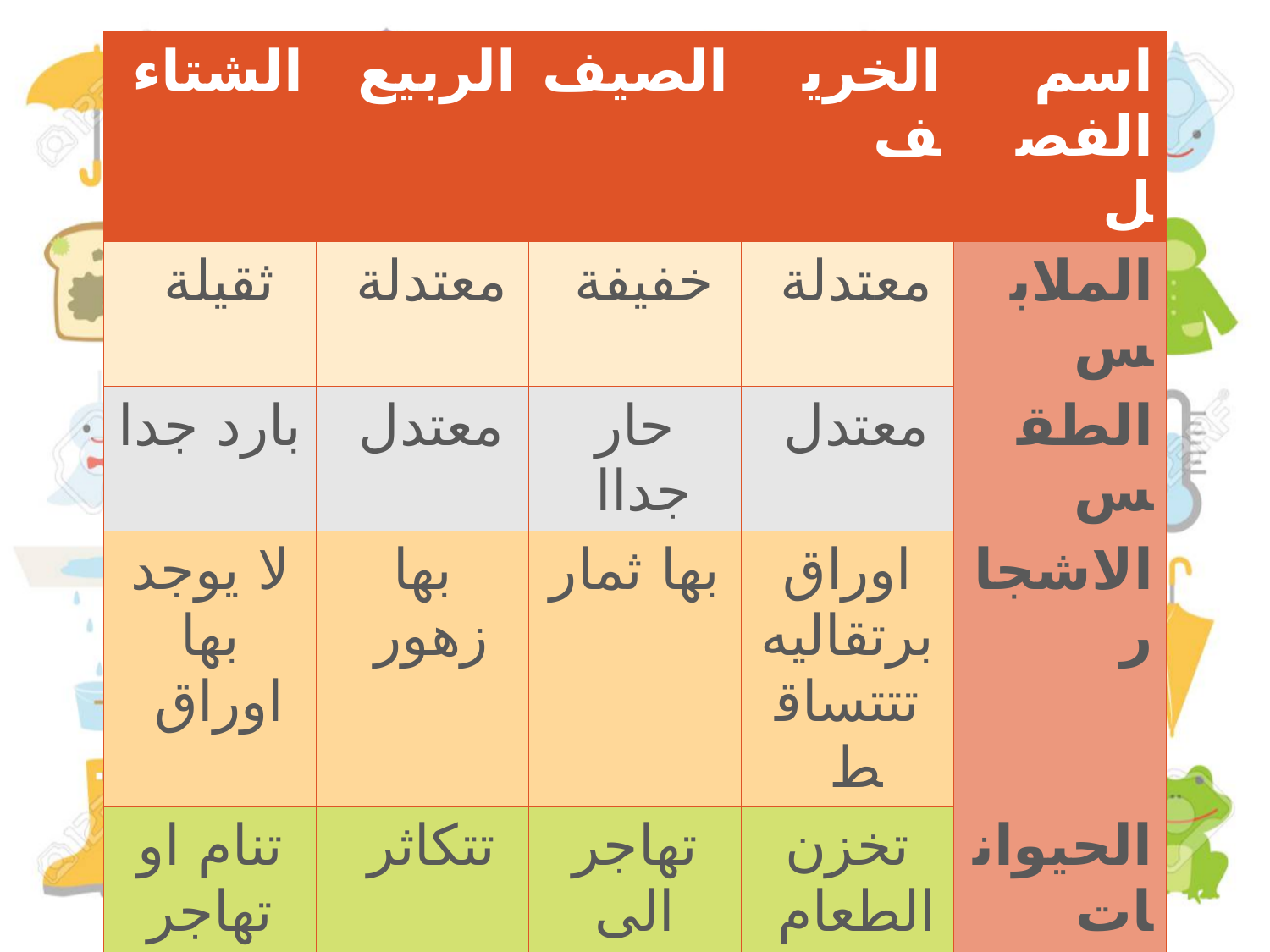

| الشتاء | الربيع | الصيف | الخريف | اسم الفصل |
| --- | --- | --- | --- | --- |
| ثقيلة | معتدلة | خفيفة | معتدلة | الملابس |
| بارد جدا | معتدل | حار جداا | معتدل | الطقس |
| لا يوجد بها اوراق | بها زهور | بها ثمار | اوراق برتقاليه تتتساقط | الاشجار |
| تنام او تهاجر بحثا عن الدفى | تتكاثر | تهاجر الى مكان بارد | تخزن الطعام | الحيوانات |
| الليل طويل و نهار قصير | الليل و النهار معتدلين | الليل قصير و النهار طويل | الليل و النهار معتدلين | الليل و النهار |